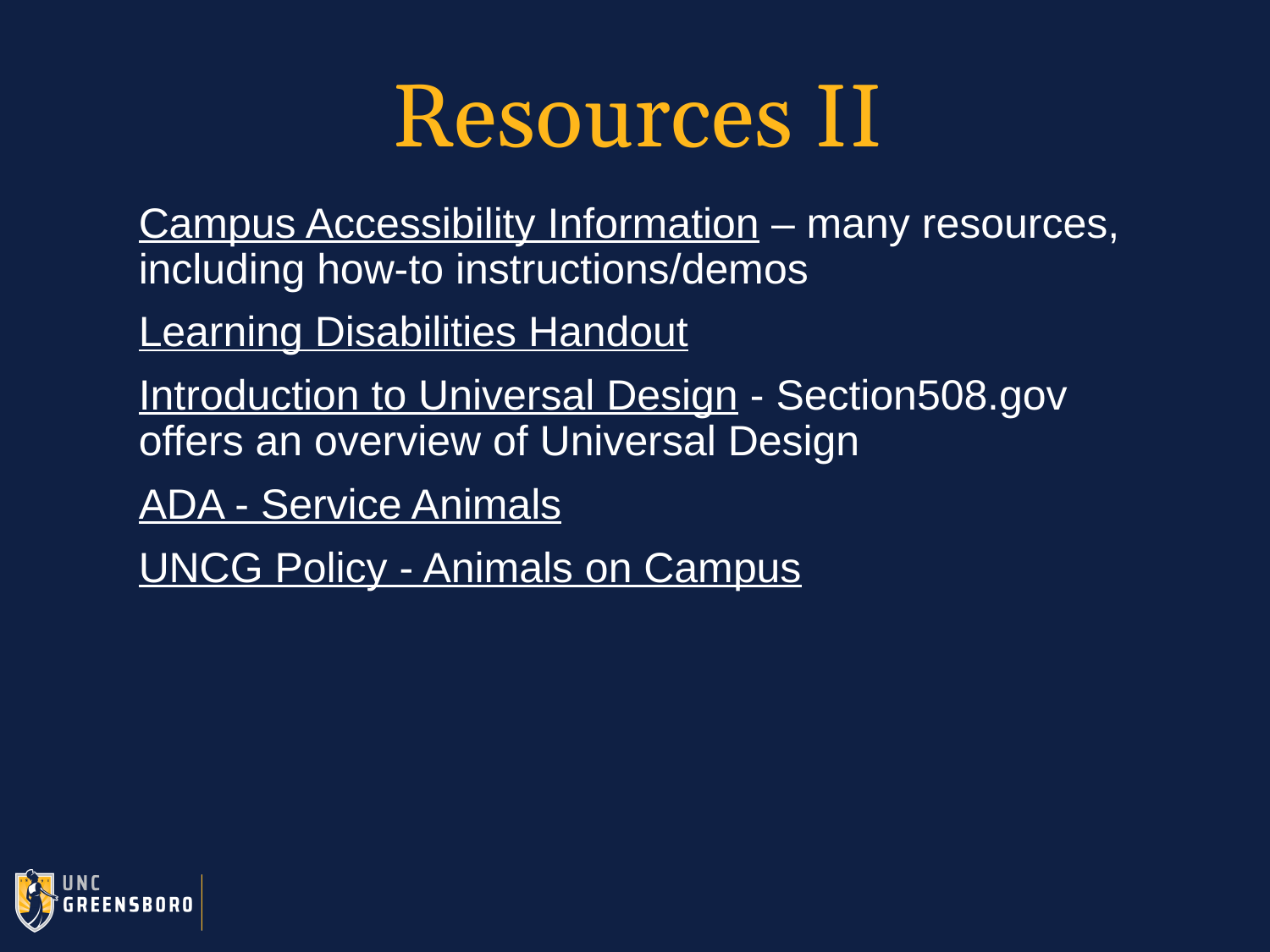

# Resources II
Campus Accessibility Information – many resources, including how-to instructions/demos
Learning Disabilities Handout
Introduction to Universal Design - Section508.gov offers an overview of Universal Design
ADA - Service Animals
UNCG Policy - Animals on Campus